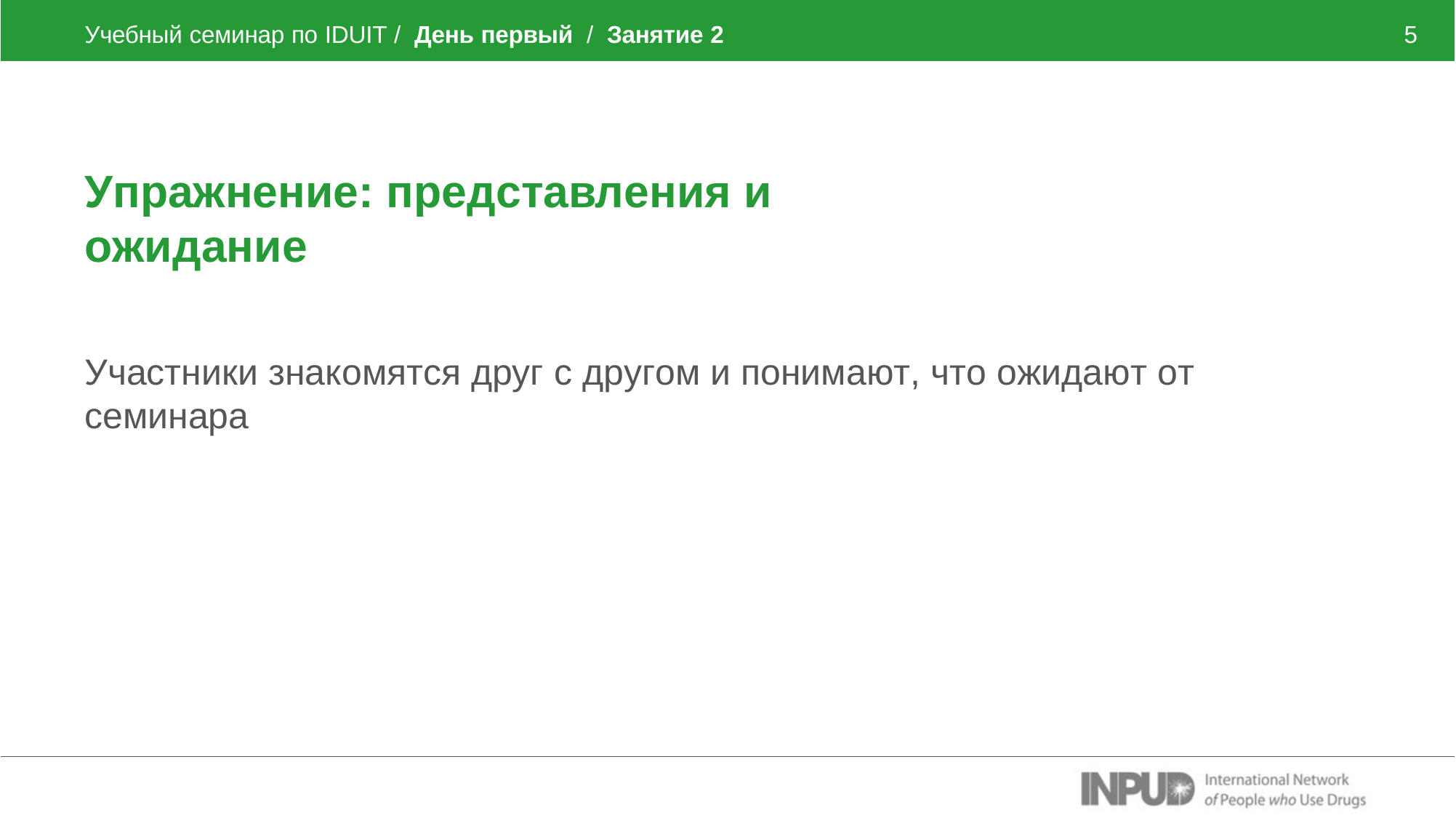

Учебный семинар по IDUIT /  День первый  /  Занятие 2
5
Упражнение: представления и ожидание
Участники знакомятся друг с другом и понимают, что ожидают от семинара